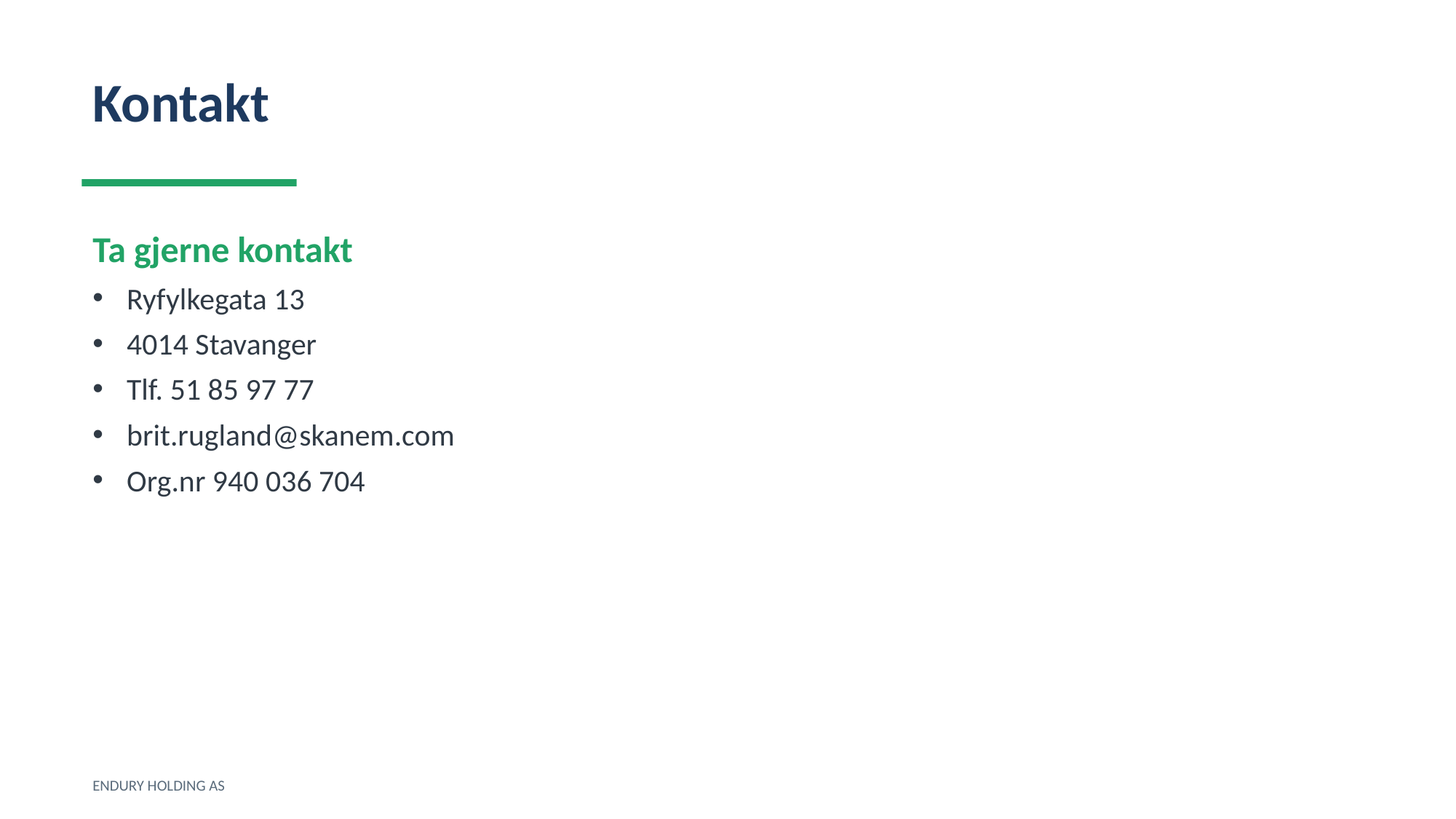

Kontakt

Ta gjerne kontakt
Ryfylkegata 13
4014 Stavanger
Tlf. 51 85 97 77
brit.rugland@skanem.com
Org.nr 940 036 704
ENDURY HOLDING AS